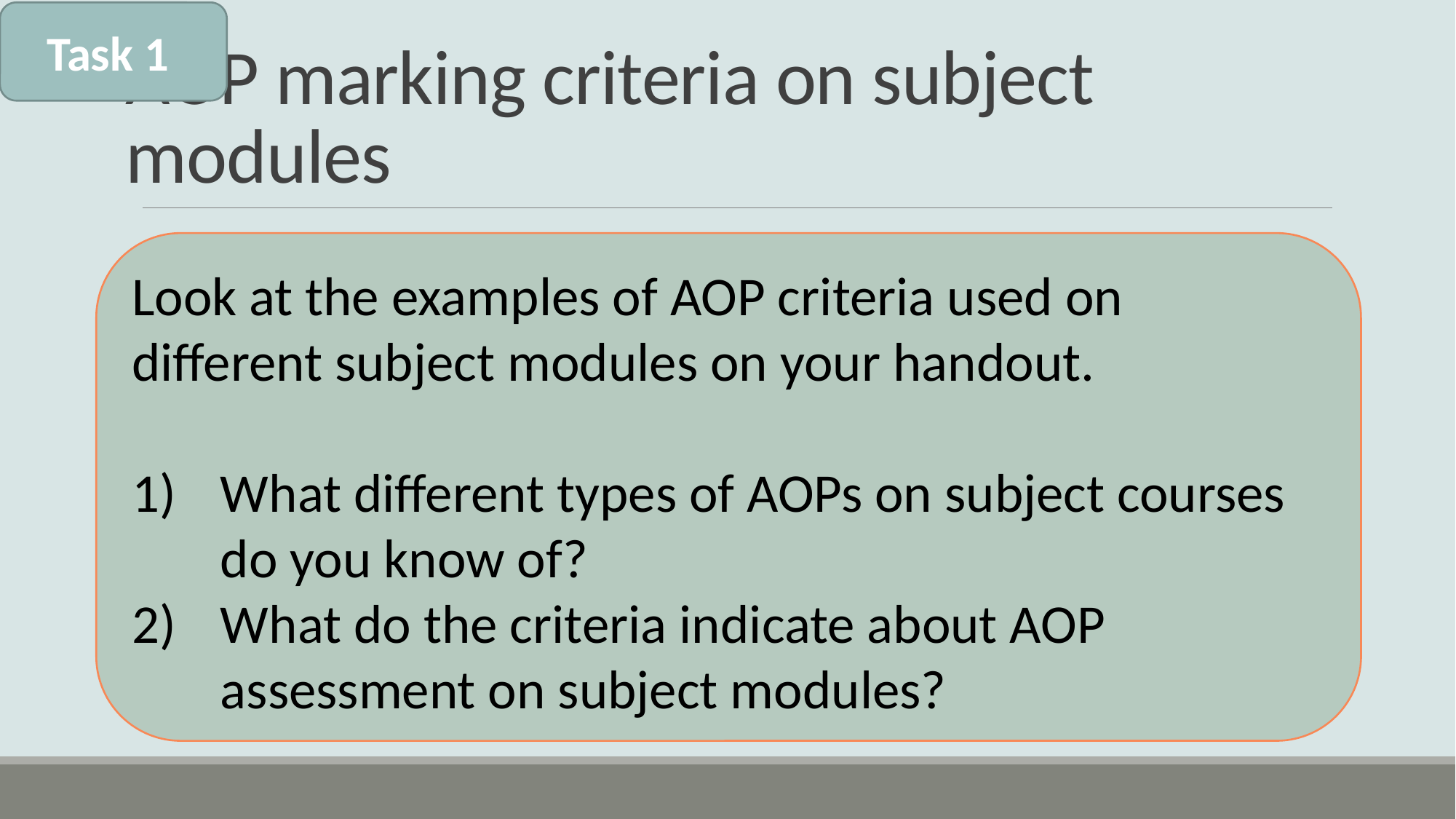

Task 1
# AOP marking criteria on subject modules

Look at the examples of AOP criteria used on different subject modules on your handout.

What different types of AOPs on subject courses do you know of?
What do the criteria indicate about AOP assessment on subject modules?